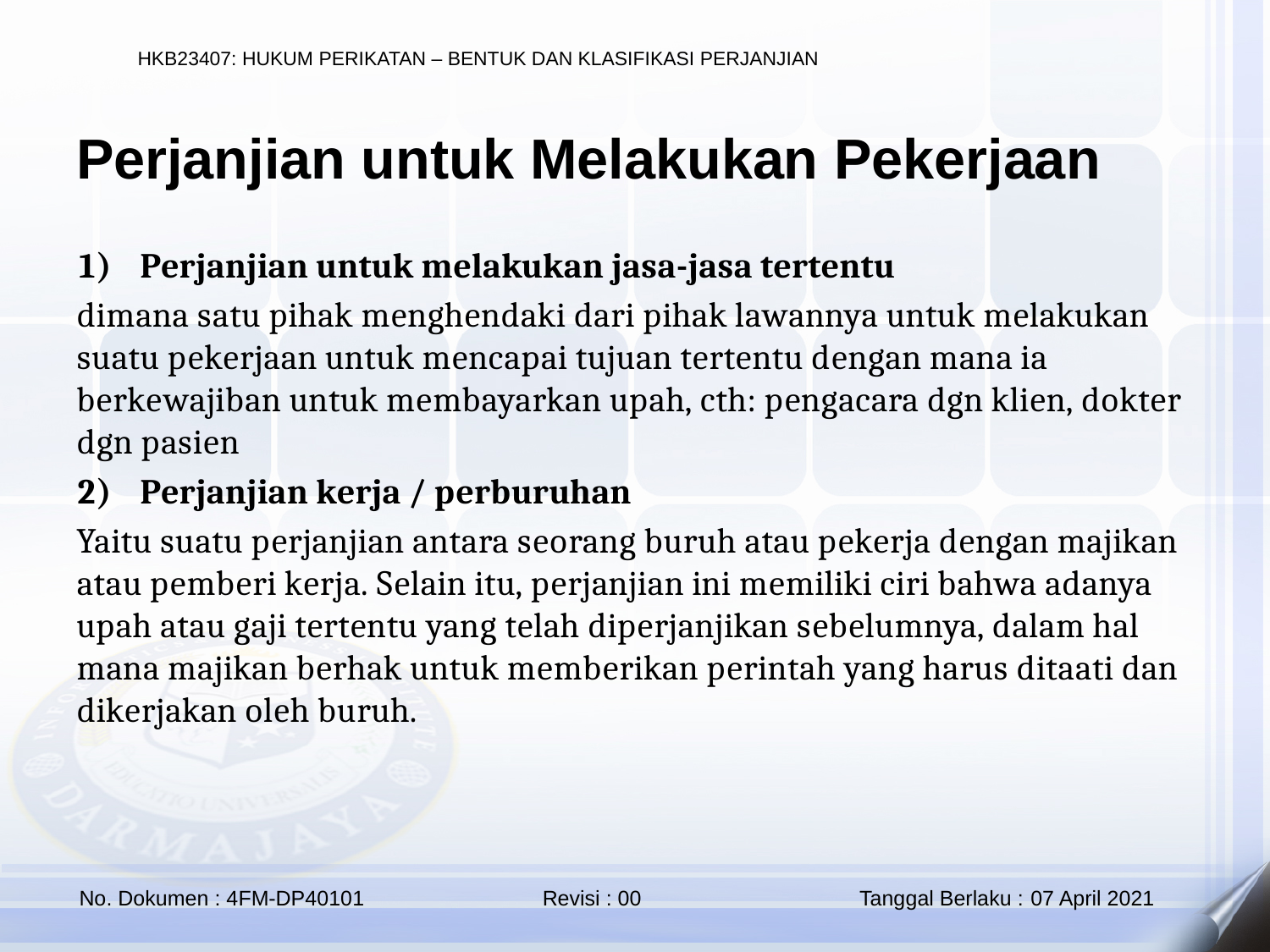

Perjanjian untuk Melakukan Pekerjaan
Perjanjian untuk melakukan jasa-jasa tertentu
dimana satu pihak menghendaki dari pihak lawannya untuk melakukan suatu pekerjaan untuk mencapai tujuan tertentu dengan mana ia berkewajiban untuk membayarkan upah, cth: pengacara dgn klien, dokter dgn pasien
Perjanjian kerja / perburuhan
Yaitu suatu perjanjian antara seorang buruh atau pekerja dengan majikan atau pemberi kerja. Selain itu, perjanjian ini memiliki ciri bahwa adanya upah atau gaji tertentu yang telah diperjanjikan sebelumnya, dalam hal mana majikan berhak untuk memberikan perintah yang harus ditaati dan dikerjakan oleh buruh.